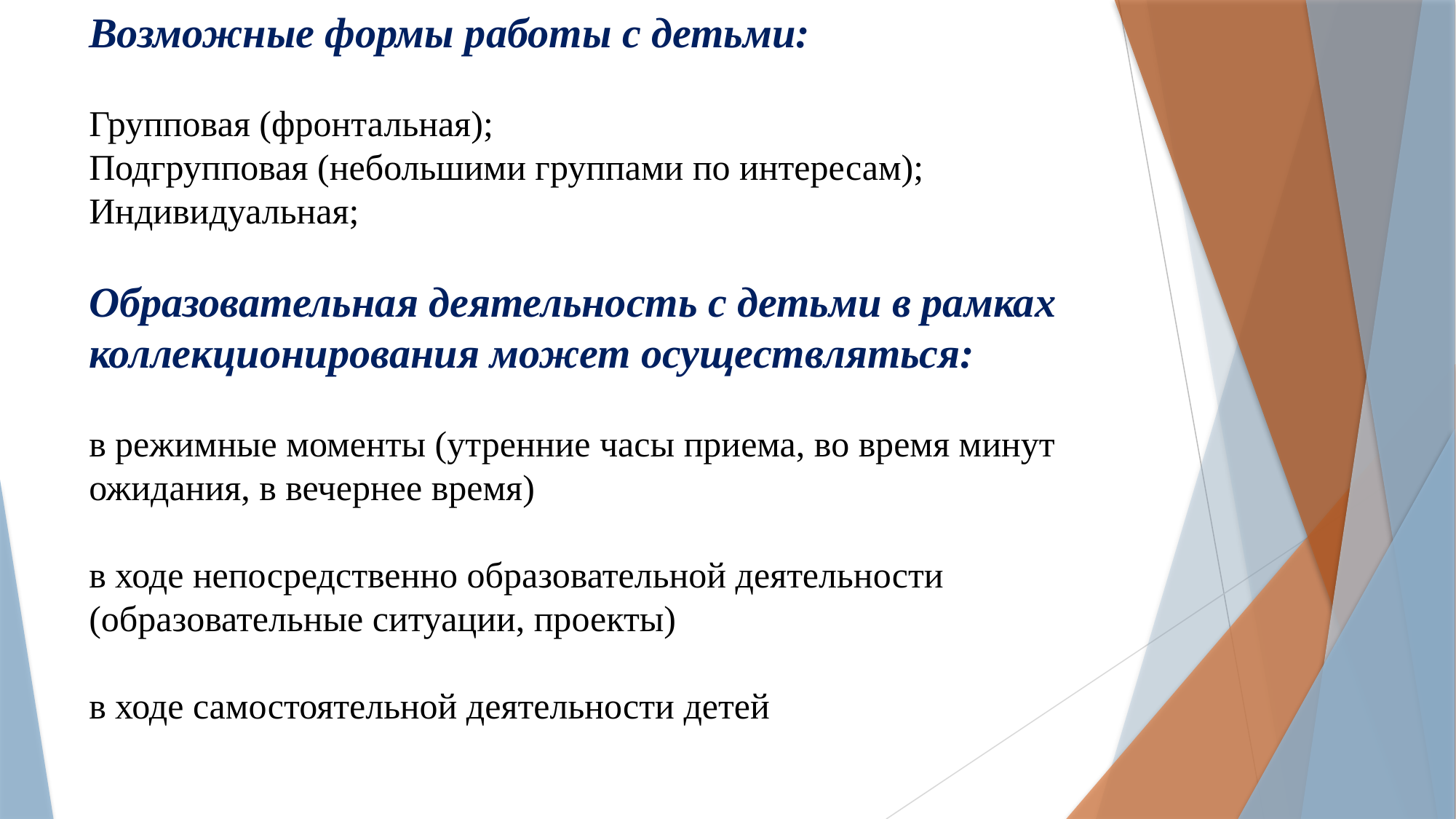

Возможные формы работы с детьми:

Групповая (фронтальная);
Подгрупповая (небольшими группами по интересам); Индивидуальная;

Образовательная деятельность с детьми в рамках коллекционирования может осуществляться:

в режимные моменты (утренние часы приема, во время минут ожидания, в вечернее время)

в ходе непосредственно образовательной деятельности (образовательные ситуации, проекты)

в ходе самостоятельной деятельности детей